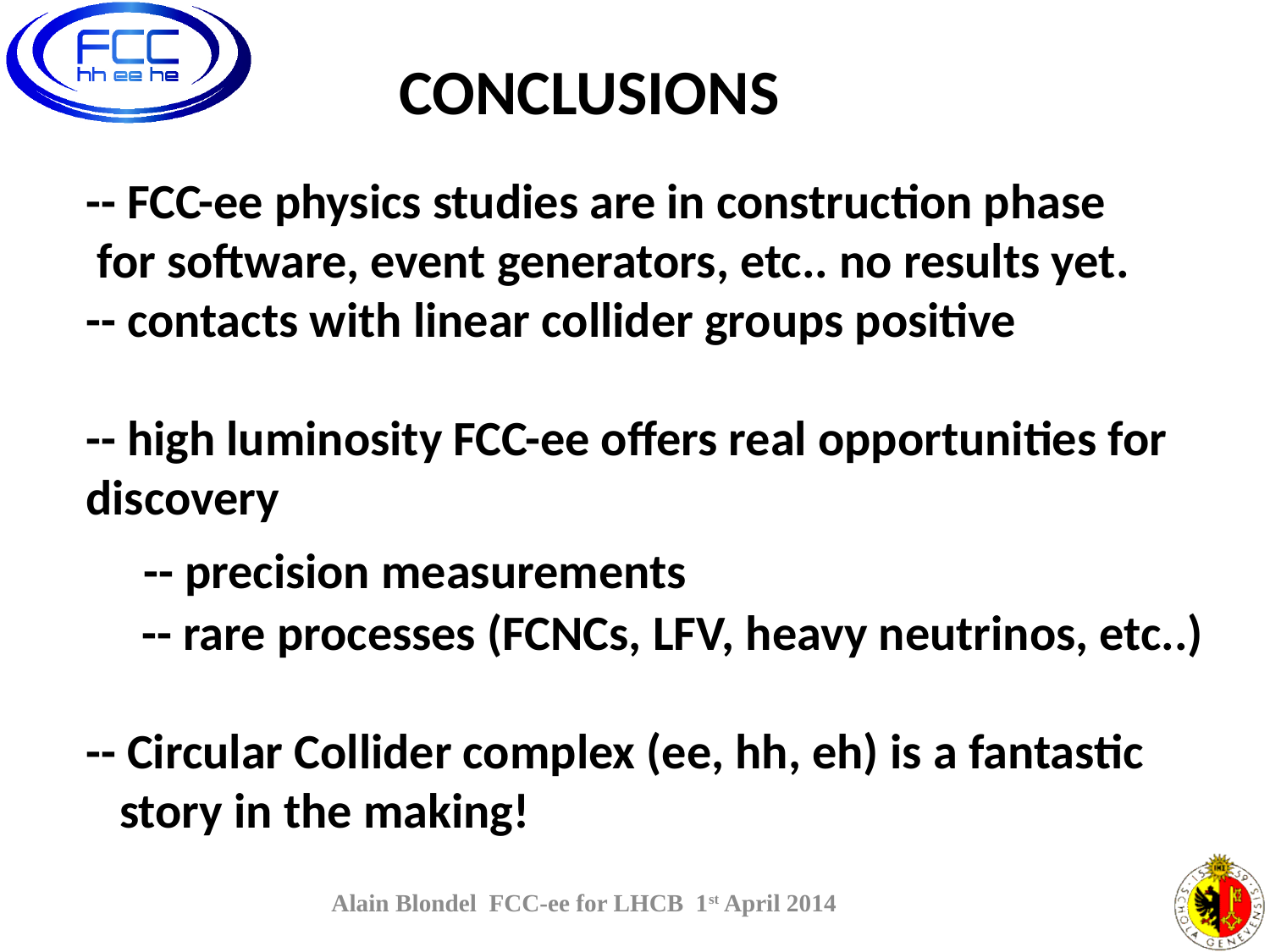

CONCLUSIONS
-- FCC-ee physics studies are in construction phase
 for software, event generators, etc.. no results yet.
-- contacts with linear collider groups positive

-- high luminosity FCC-ee offers real opportunities for
discovery
    -- precision measurements
     -- rare processes (FCNCs, LFV, heavy neutrinos, etc..)

-- Circular Collider complex (ee, hh, eh) is a fantastic
   story in the making!